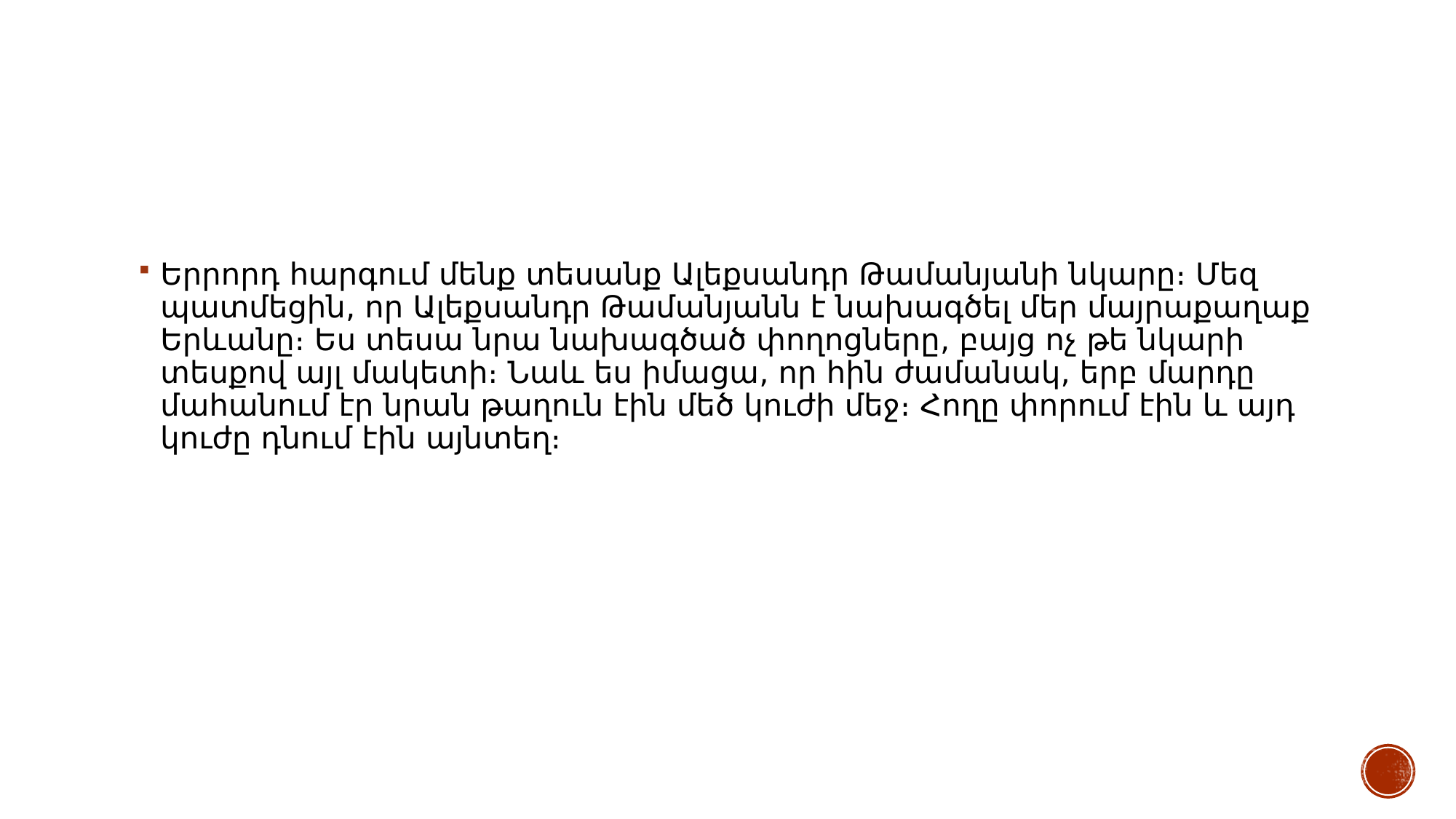

#
Երրորդ հարգում մենք տեսանք Ալեքսանդր Թամանյանի նկարը։ Մեզ պատմեցին, որ Ալեքսանդր Թամանյանն է նախագծել մեր մայրաքաղաք Երևանը։ Ես տեսա նրա նախագծած փողոցները, բայց ոչ թե նկարի տեսքով այլ մակետի։ Նաև ես իմացա, որ հին ժամանակ, երբ մարդը մահանում էր նրան թաղուն էին մեծ կուժի մեջ։ Հողը փորում էին և այդ կուժը դնում էին այնտեղ։